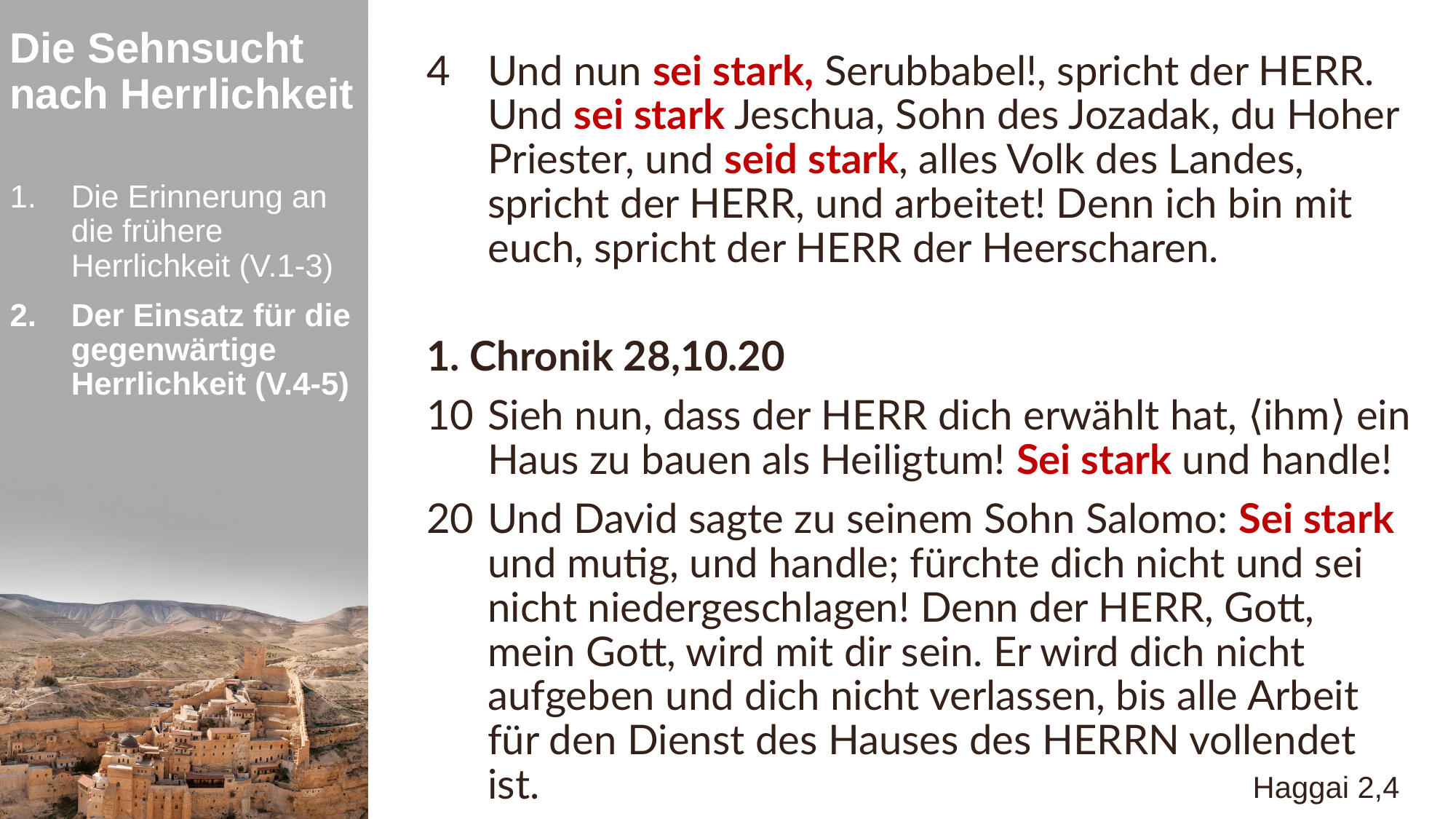

Die Sehnsucht nach Herrlichkeit
Und nun sei stark, Serubbabel!, spricht der HERR. Und sei stark Jeschua, Sohn des Jozadak, du Hoher Priester, und seid stark, alles Volk des Landes, spricht der HERR, und arbeitet! Denn ich bin mit euch, spricht der HERR der Heerscharen.
1. Chronik 28,10.20
Sieh nun, dass der HERR dich erwählt hat, ⟨ihm⟩ ein Haus zu bauen als Heiligtum! Sei stark und handle!
Und David sagte zu seinem Sohn Salomo: Sei stark und mutig, und handle; fürchte dich nicht und sei nicht niedergeschlagen! Denn der HERR, Gott, mein Gott, wird mit dir sein. Er wird dich nicht aufgeben und dich nicht verlassen, bis alle Arbeit für den Dienst des Hauses des HERRN vollendet ist.

Die Erinnerung an die frühere Herrlichkeit (V.1-3)
Der Einsatz für die gegenwärtige Herrlichkeit (V.4-5)

Haggai 2,4